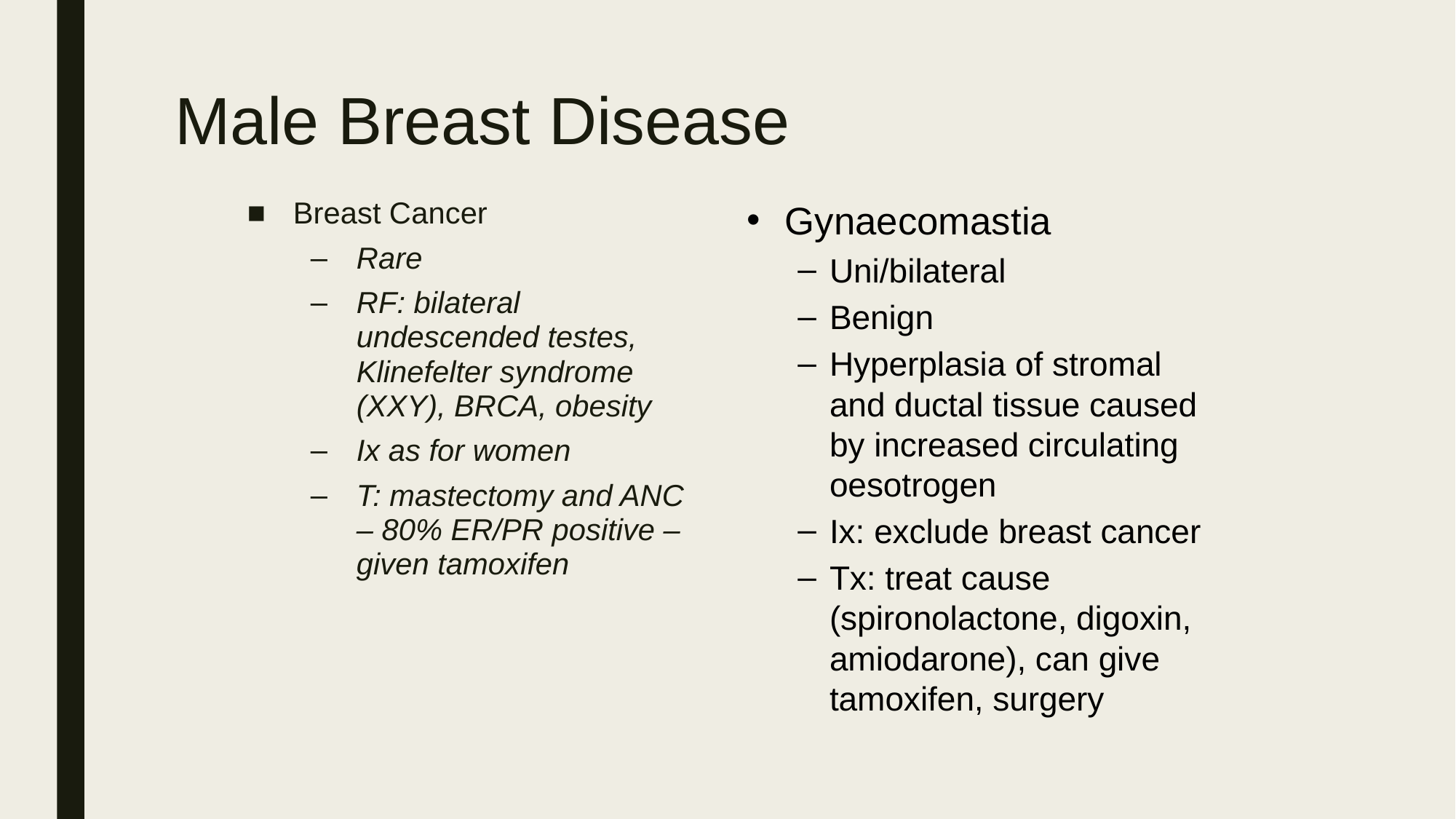

# Male Breast Disease
Breast Cancer
Rare
RF: bilateral undescended testes, Klinefelter syndrome (XXY), BRCA, obesity
Ix as for women
T: mastectomy and ANC – 80% ER/PR positive – given tamoxifen

Gynaecomastia
Uni/bilateral
Benign
Hyperplasia of stromal and ductal tissue caused by increased circulating oesotrogen
Ix: exclude breast cancer
Tx: treat cause (spironolactone, digoxin, amiodarone), can give tamoxifen, surgery